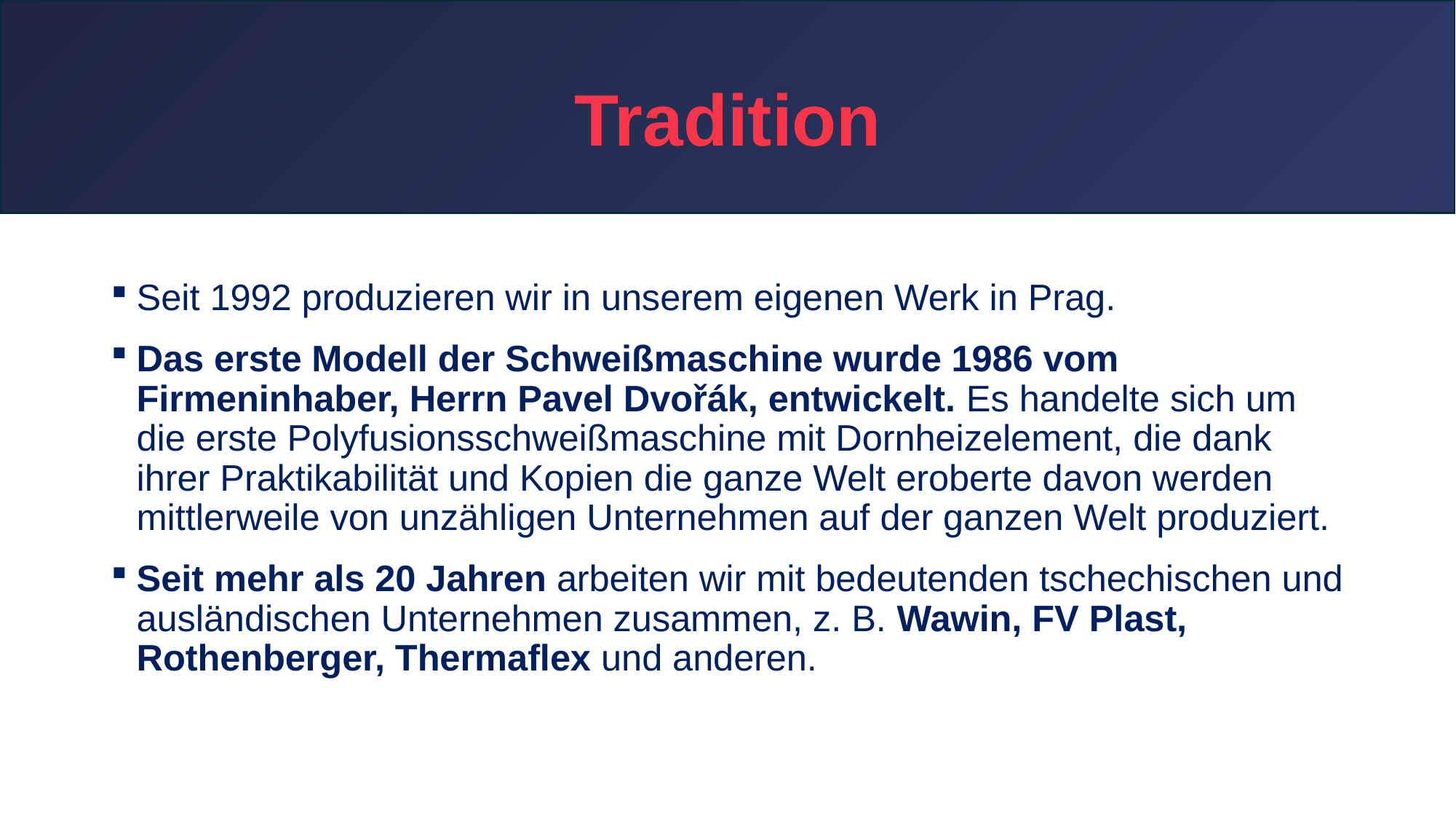

# Tradition
Seit 1992 produzieren wir in unserem eigenen Werk in Prag.
Das erste Modell der Schweißmaschine wurde 1986 vom Firmeninhaber, Herrn Pavel Dvořák, entwickelt. Es handelte sich um die erste Polyfusionsschweißmaschine mit Dornheizelement, die dank ihrer Praktikabilität und Kopien die ganze Welt eroberte davon werden mittlerweile von unzähligen Unternehmen auf der ganzen Welt produziert.
Seit mehr als 20 Jahren arbeiten wir mit bedeutenden tschechischen und ausländischen Unternehmen zusammen, z. B. Wawin, FV Plast, Rothenberger, Thermaflex und anderen.